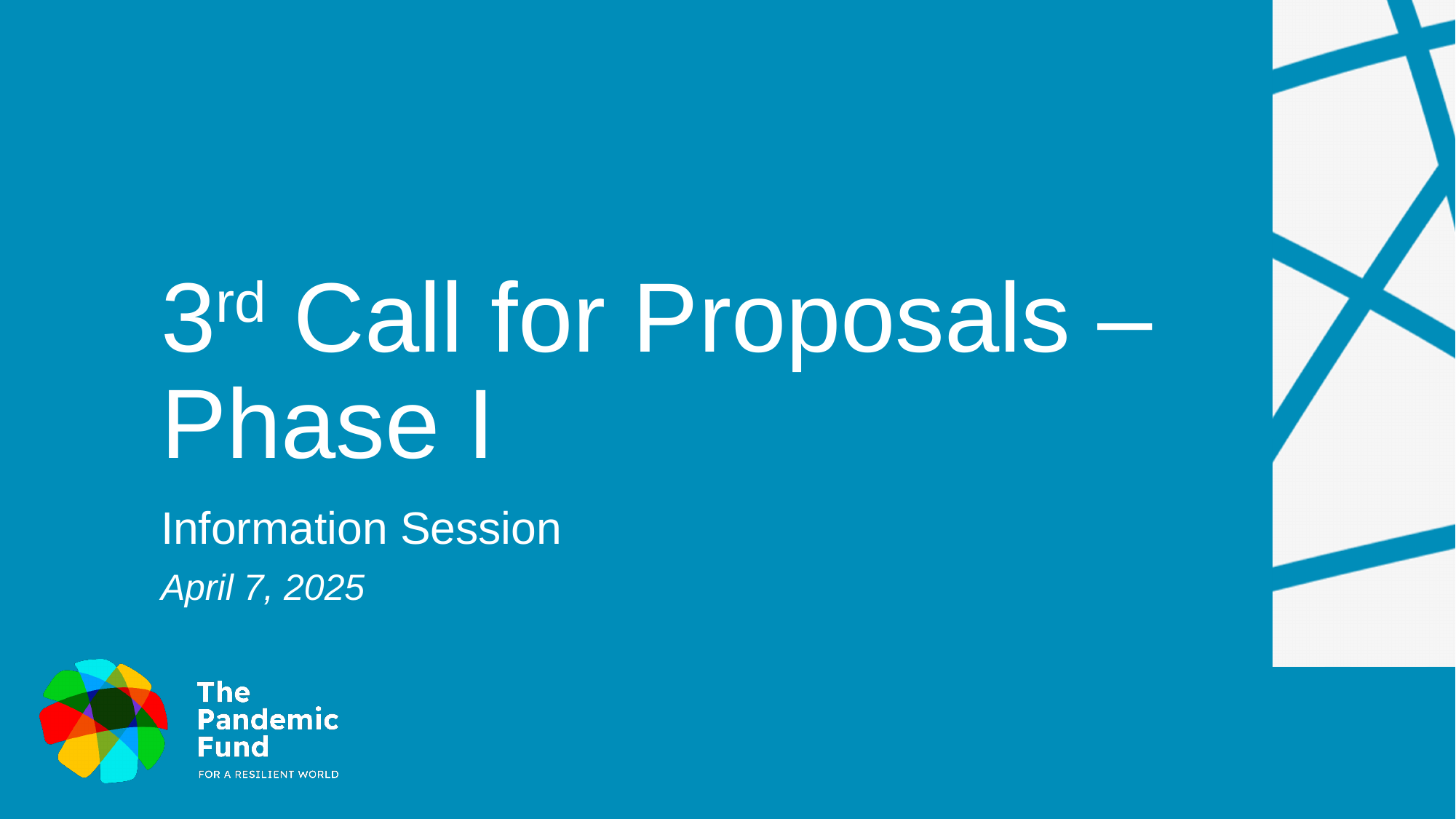

# 3rd Call for Proposals – Phase I
Information Session
April 7, 2025